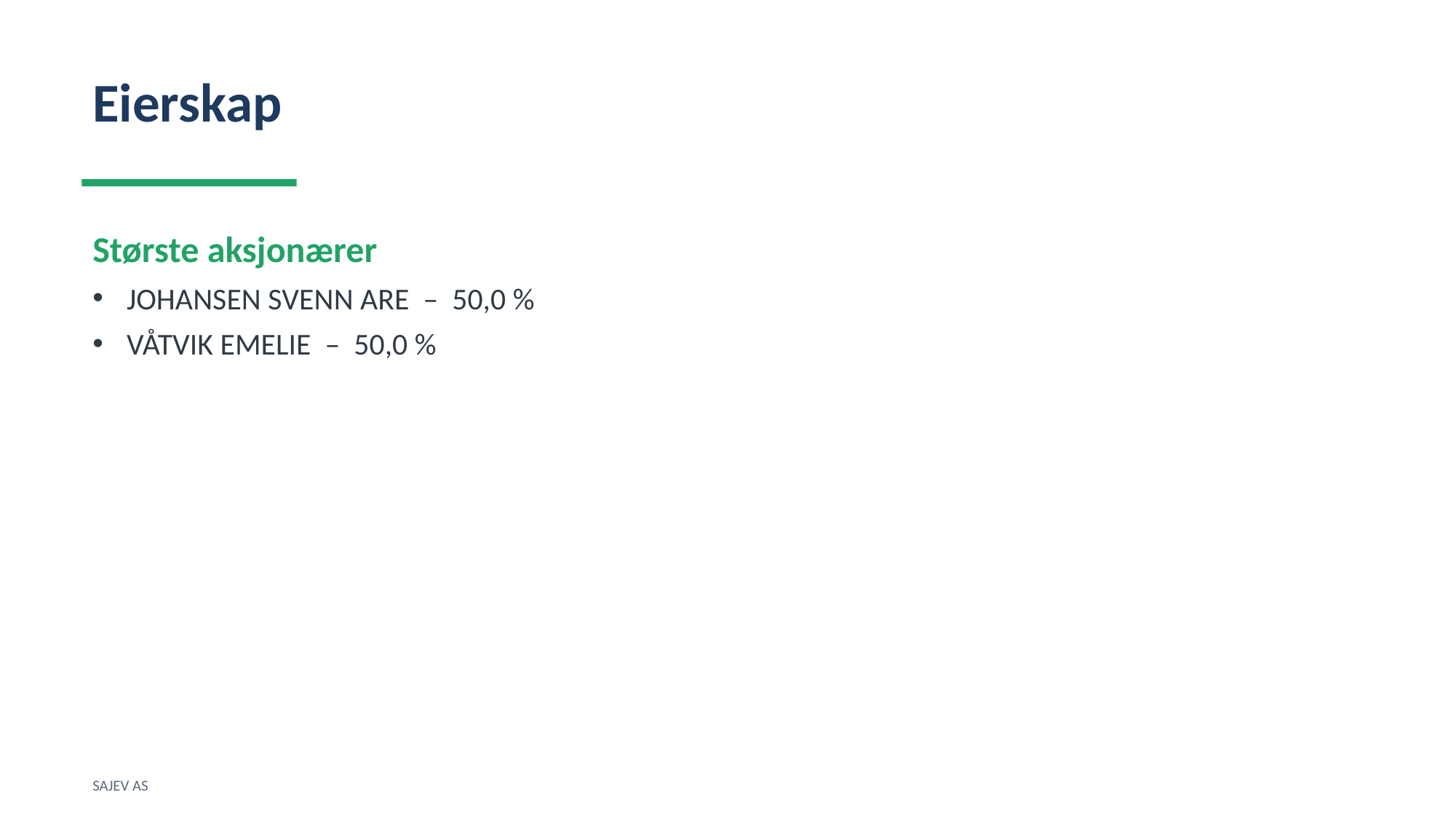

Eierskap

Største aksjonærer
JOHANSEN SVENN ARE  –  50,0 %
VÅTVIK EMELIE  –  50,0 %
SAJEV AS